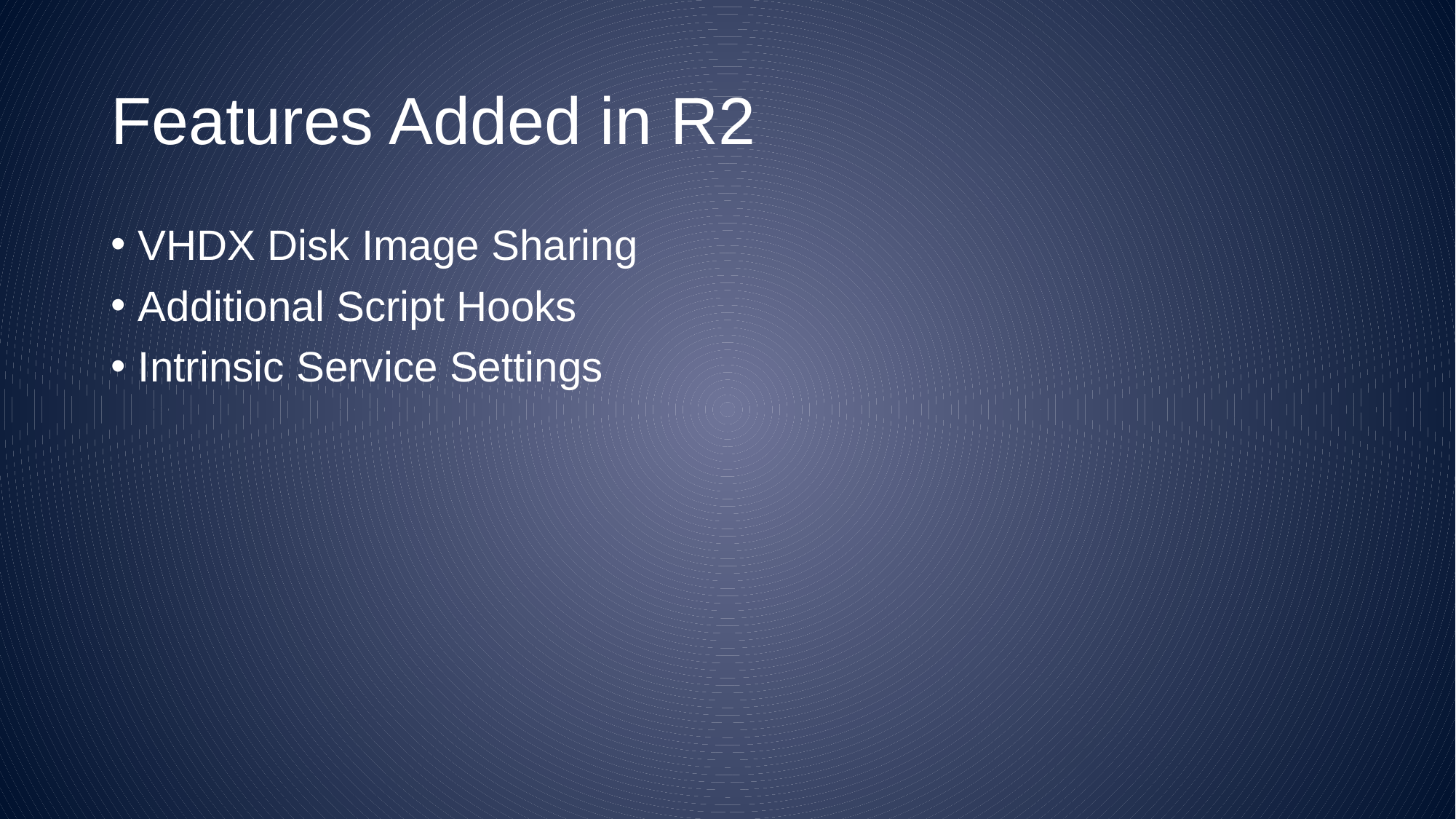

# Features Added in R2
VHDX Disk Image Sharing
Additional Script Hooks
Intrinsic Service Settings